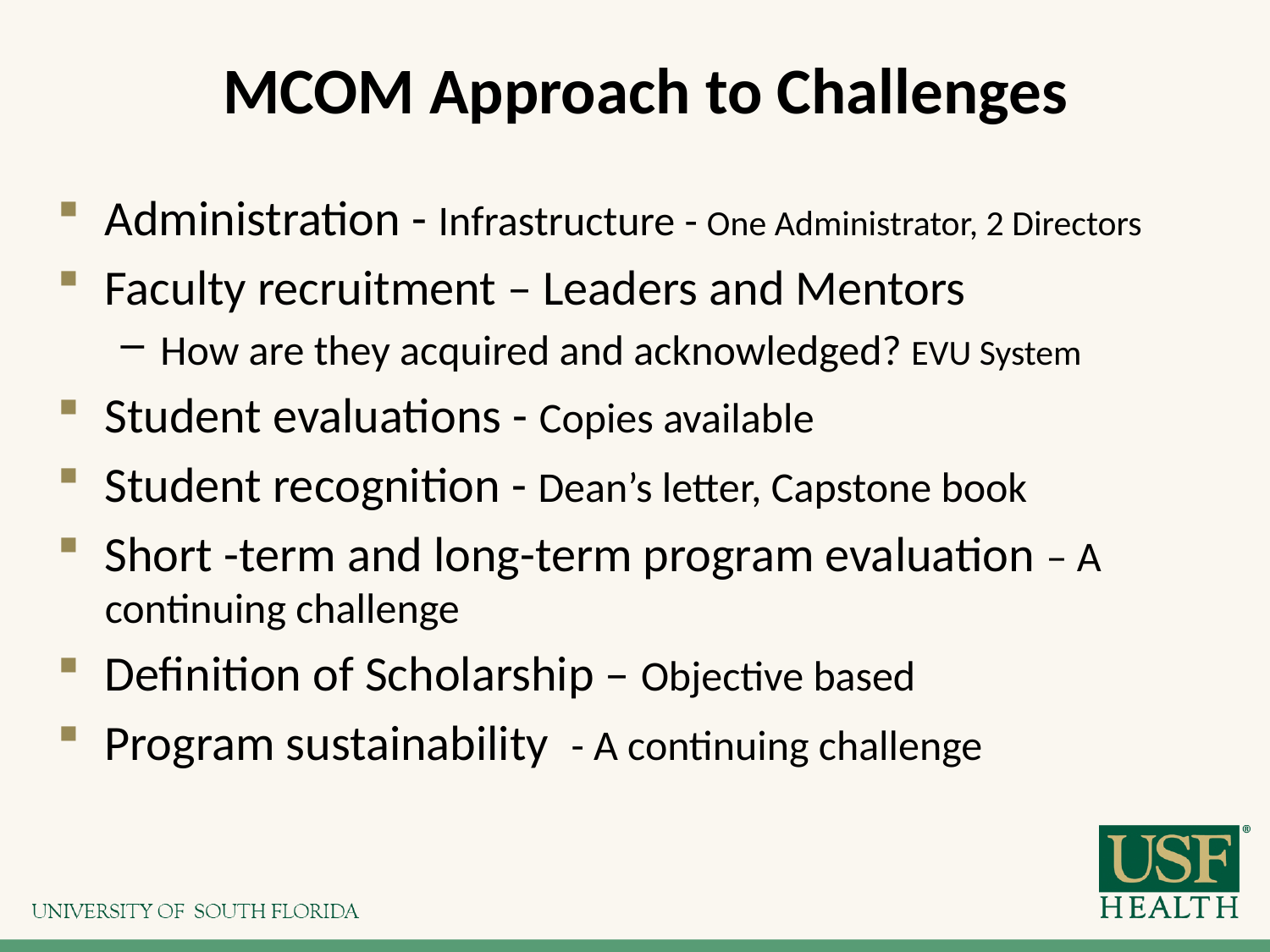

# MCOM Approach to Challenges
Administration - Infrastructure - One Administrator, 2 Directors
Faculty recruitment – Leaders and Mentors
How are they acquired and acknowledged? EVU System
Student evaluations - Copies available
Student recognition - Dean’s letter, Capstone book
Short -term and long-term program evaluation – A continuing challenge
Definition of Scholarship – Objective based
Program sustainability  - A continuing challenge